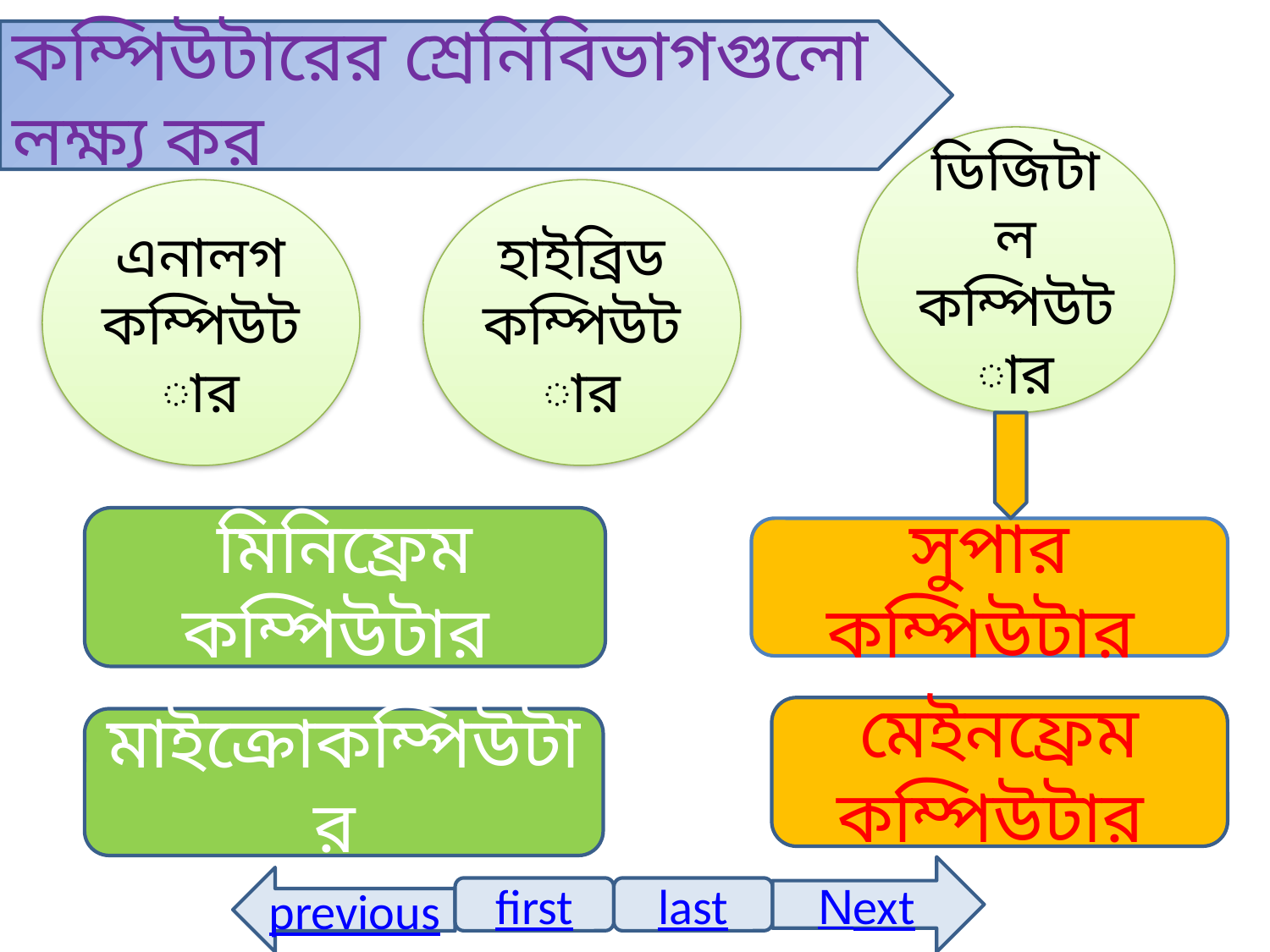

কম্পিউটারের শ্রেনিবিভাগগুলো লক্ষ্য কর
ডিজিটাল কম্পিউটার
এনালগ কম্পিউটার
হাইব্রিড কম্পিউটার

মিনিফ্রেম কম্পিউটার
সুপার কম্পিউটার
মেইনফ্রেম কম্পিউটার
মাইক্রোকম্পিউটার
Next
previous
first
last